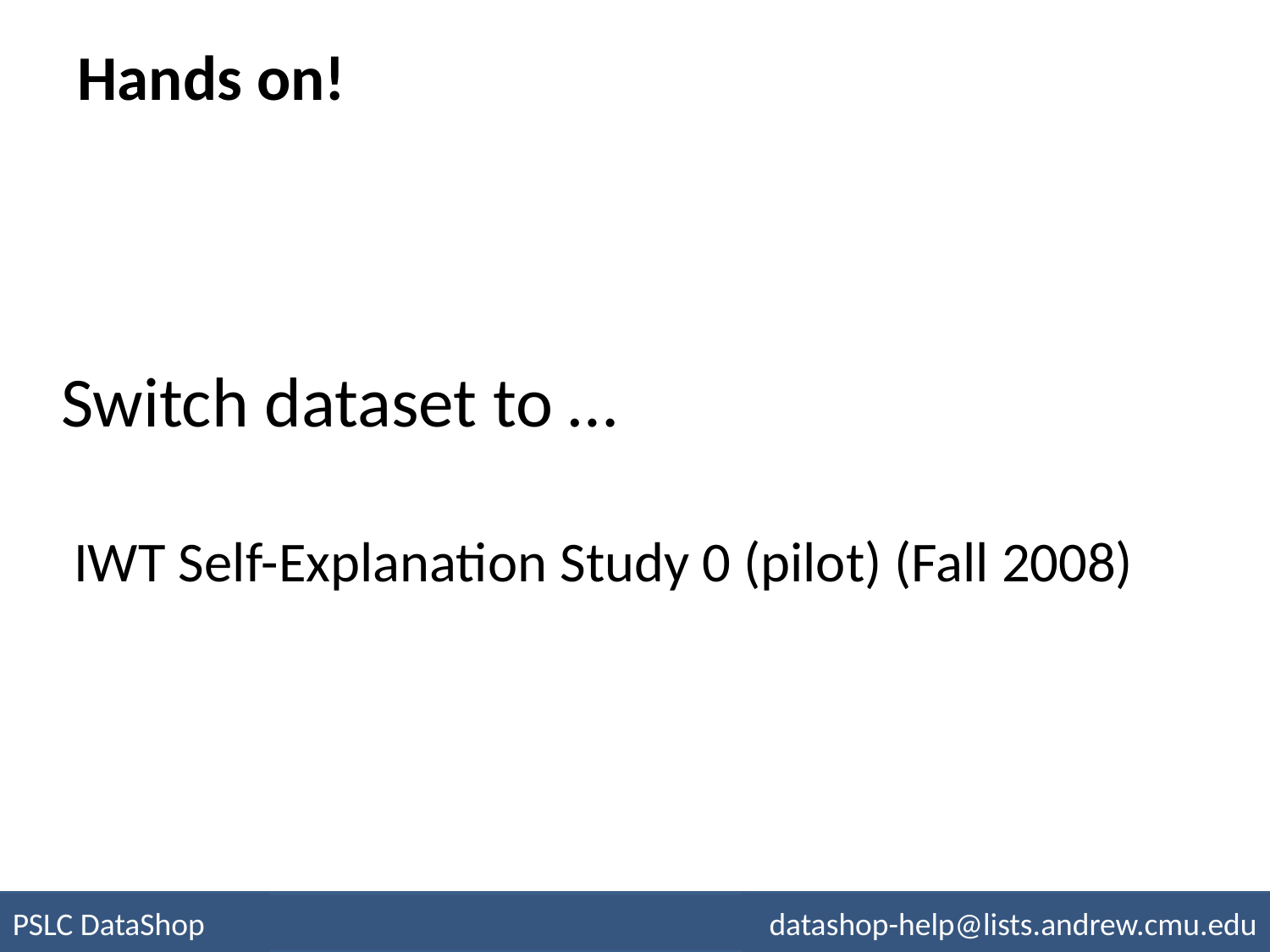

Hands on!
Switch dataset to …

 IWT Self-Explanation Study 0 (pilot) (Fall 2008)

PSLC DataShop
datashop-help@lists.andrew.cmu.edu
pslcdatashop.org